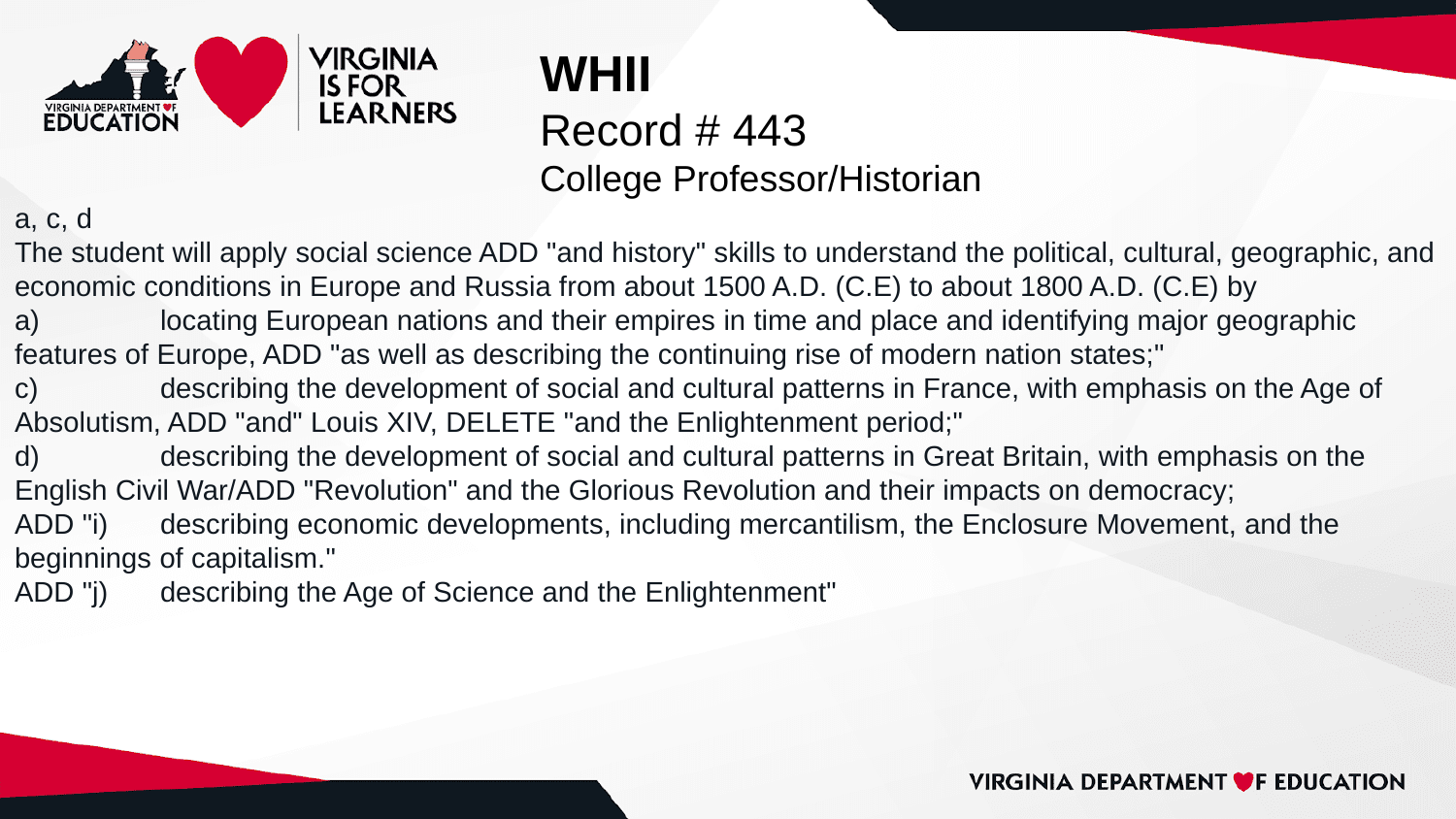

# WHII
Record # 443
College Professor/Historian
a, c, d
The student will apply social science ADD "and history" skills to understand the political, cultural, geographic, and economic conditions in Europe and Russia from about 1500 A.D. (C.E) to about 1800 A.D. (C.E) by
a)	locating European nations and their empires in time and place and identifying major geographic features of Europe, ADD "as well as describing the continuing rise of modern nation states;"
c)	describing the development of social and cultural patterns in France, with emphasis on the Age of Absolutism, ADD "and" Louis XIV, DELETE "and the Enlightenment period;"
d)	describing the development of social and cultural patterns in Great Britain, with emphasis on the English Civil War/ADD "Revolution" and the Glorious Revolution and their impacts on democracy;
ADD "i)	describing economic developments, including mercantilism, the Enclosure Movement, and the beginnings of capitalism."
ADD "j)	describing the Age of Science and the Enlightenment"